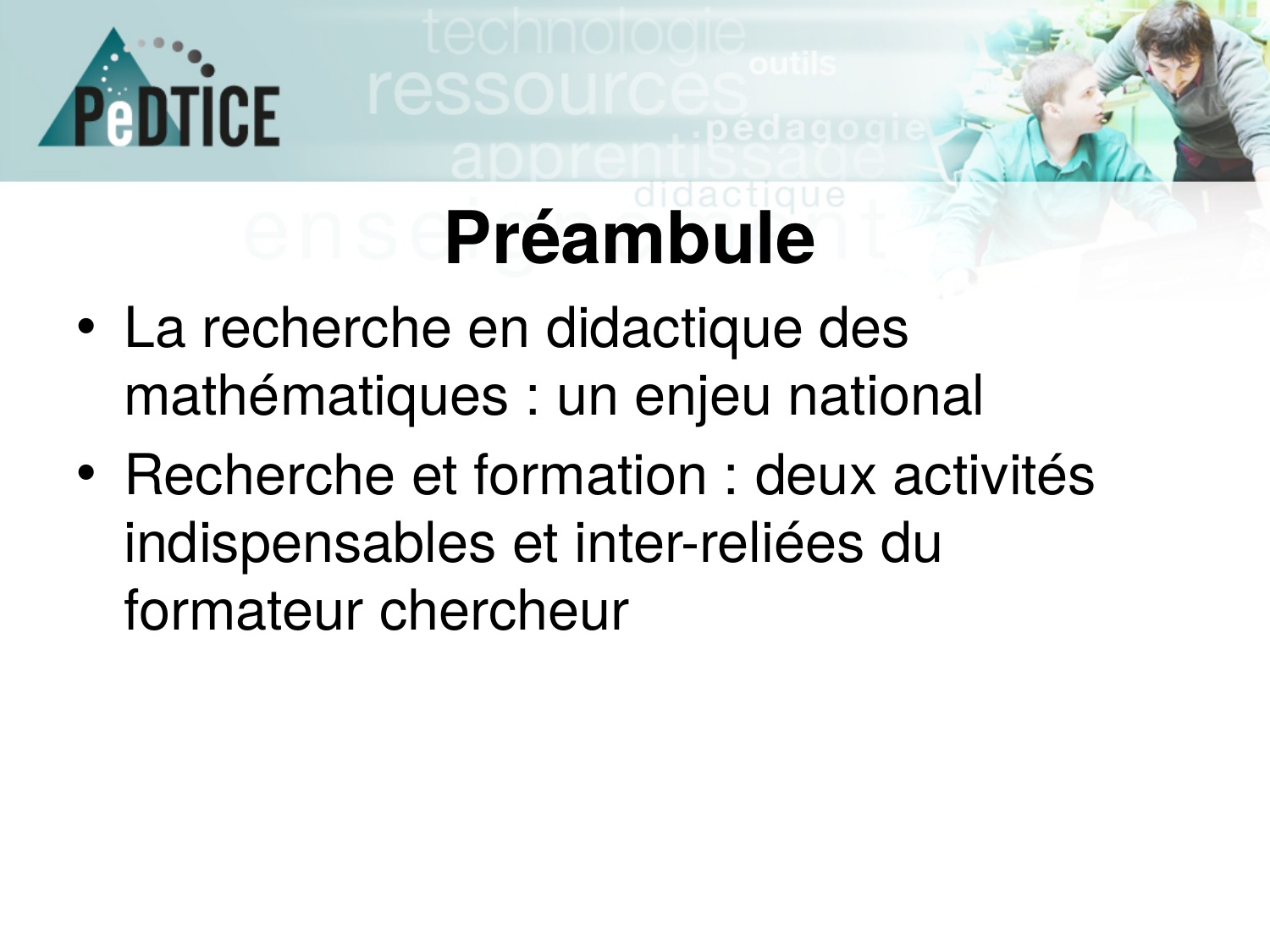

# Préambule
La recherche en didactique des mathématiques : un enjeu national
Recherche et formation : deux activités indispensables et inter-reliées du formateur chercheur